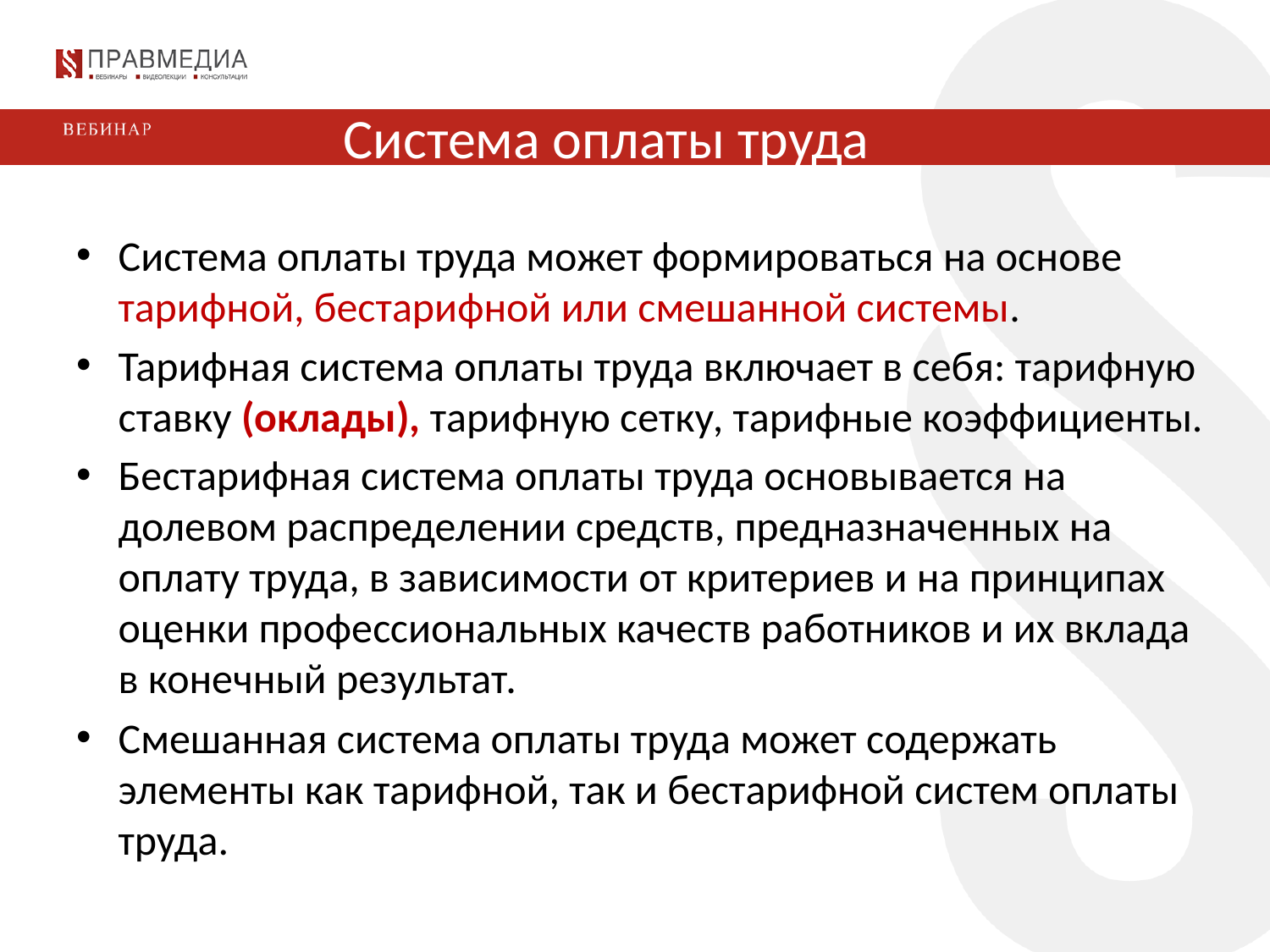

# Система оплаты труда
Система оплаты труда может формироваться на основе тарифной, бестарифной или смешанной системы.
Тарифная система оплаты труда включает в себя: тарифную ставку (оклады), тарифную сетку, тарифные коэффициенты.
Бестарифная система оплаты труда основывается на долевом распределении средств, предназначенных на оплату труда, в зависимости от критериев и на принципах оценки профессиональных качеств работников и их вклада в конечный результат.
Смешанная система оплаты труда может содержать элементы как тарифной, так и бестарифной систем оплаты труда.